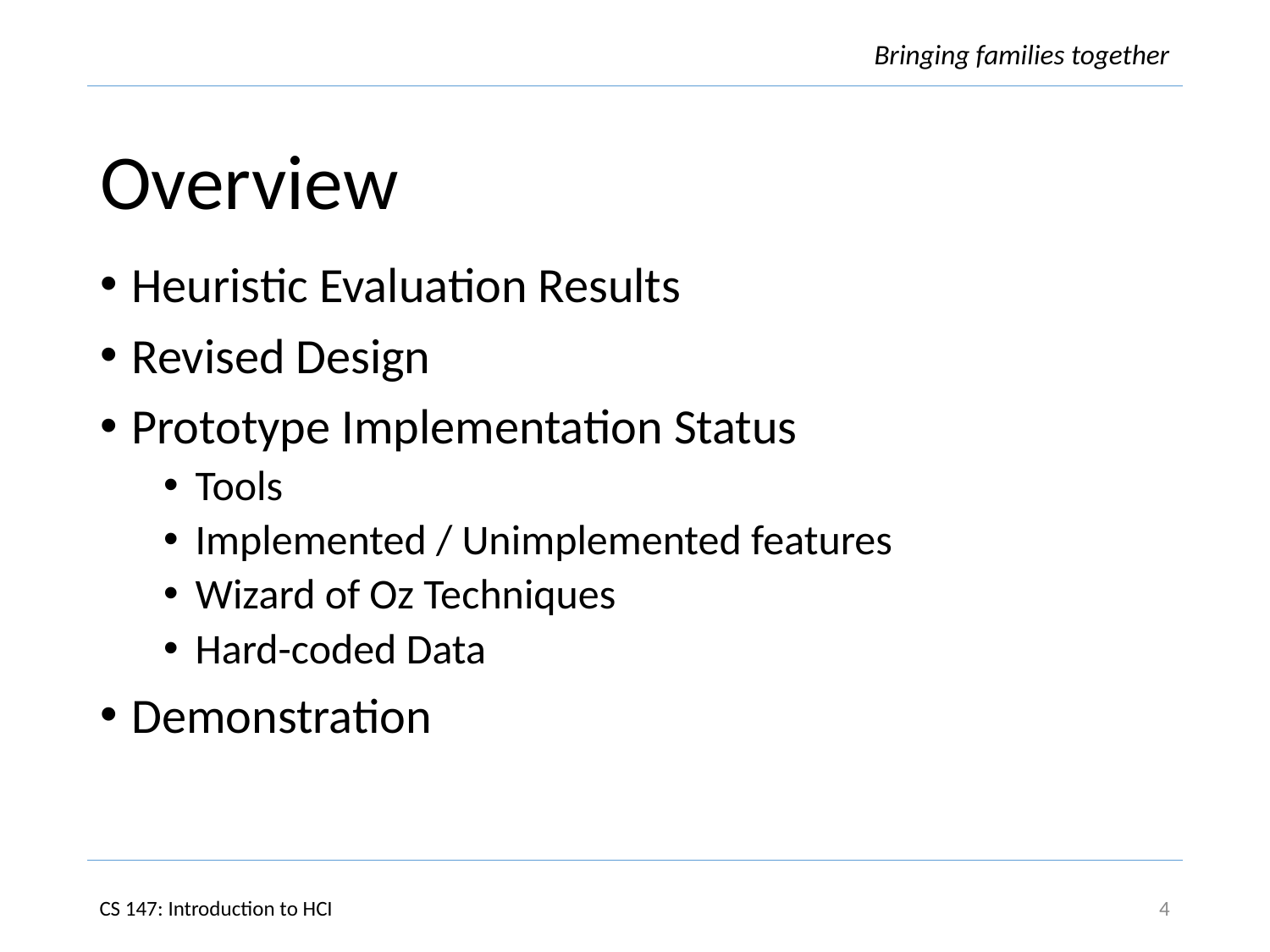

# Overview
Heuristic Evaluation Results
Revised Design
Prototype Implementation Status
Tools
Implemented / Unimplemented features
Wizard of Oz Techniques
Hard-coded Data
Demonstration
4